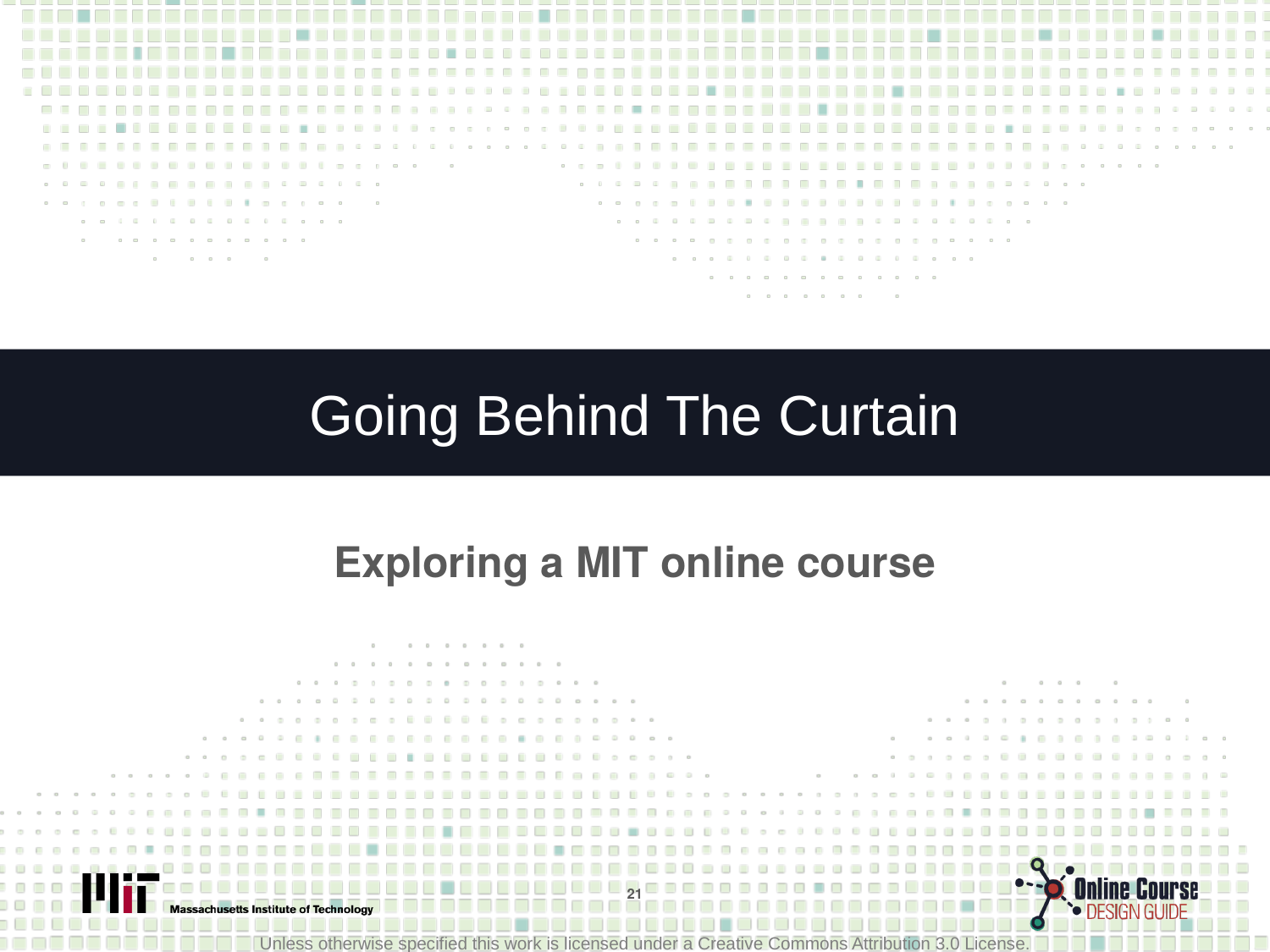

# Going Behind The Curtain
Exploring a MIT online course
21